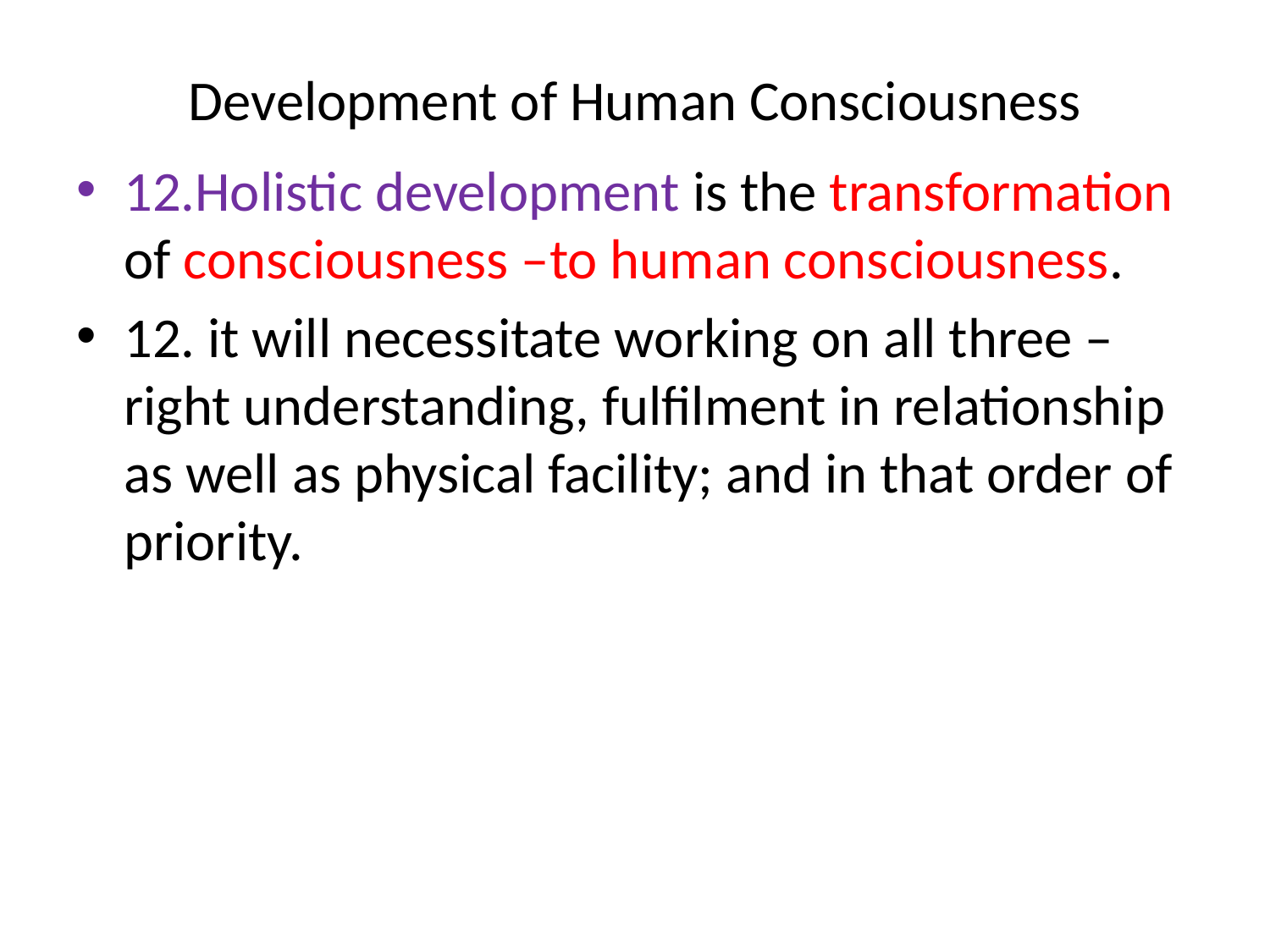

# Development of Human Consciousness
12.Holistic development is the transformation of consciousness –to human consciousness.
12. it will necessitate working on all three – right understanding, fulfilment in relationship as well as physical facility; and in that order of priority.